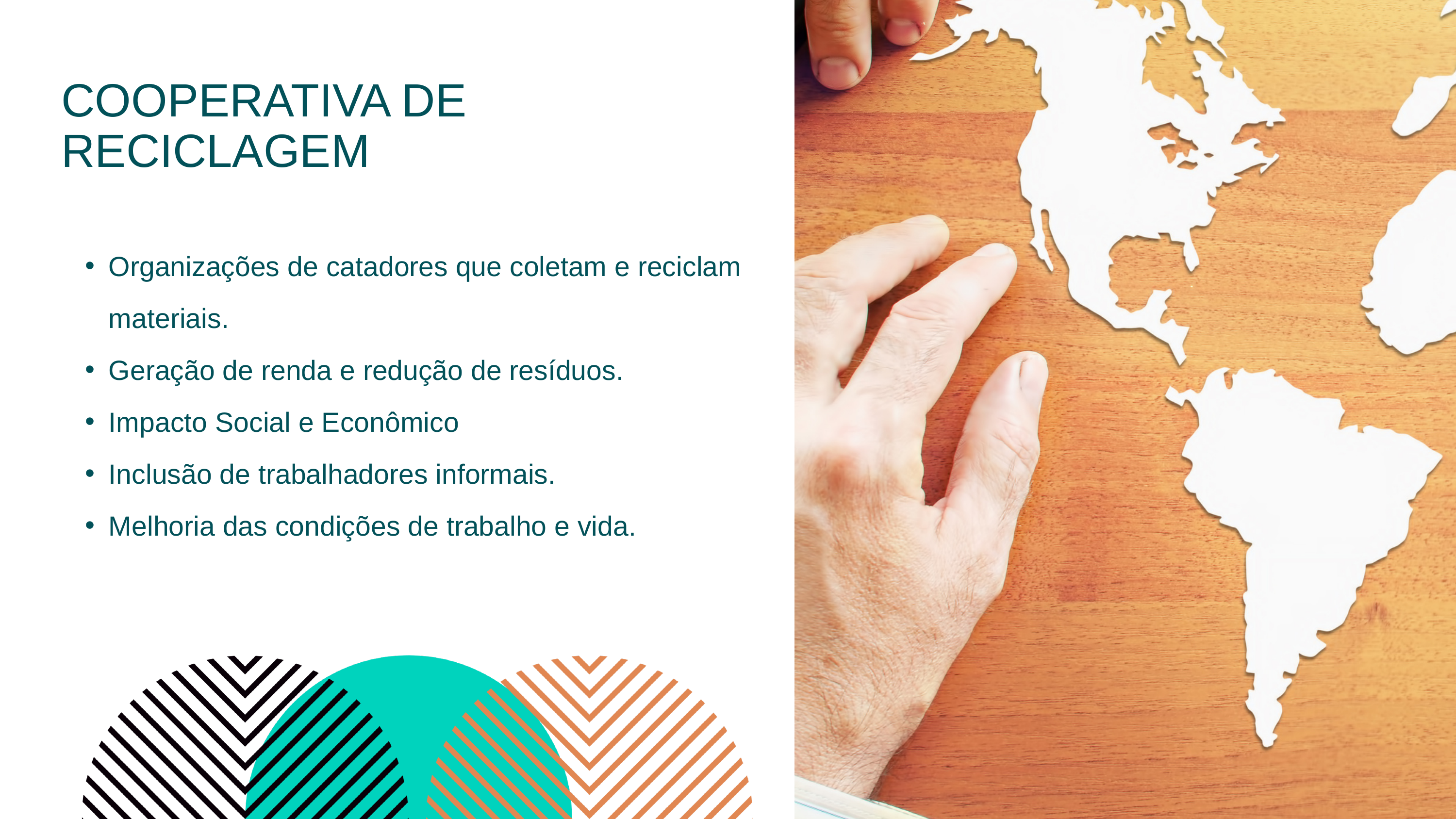

COOPERATIVA DE RECICLAGEM
Organizações de catadores que coletam e reciclam materiais.
Geração de renda e redução de resíduos.
Impacto Social e Econômico
Inclusão de trabalhadores informais.
Melhoria das condições de trabalho e vida.